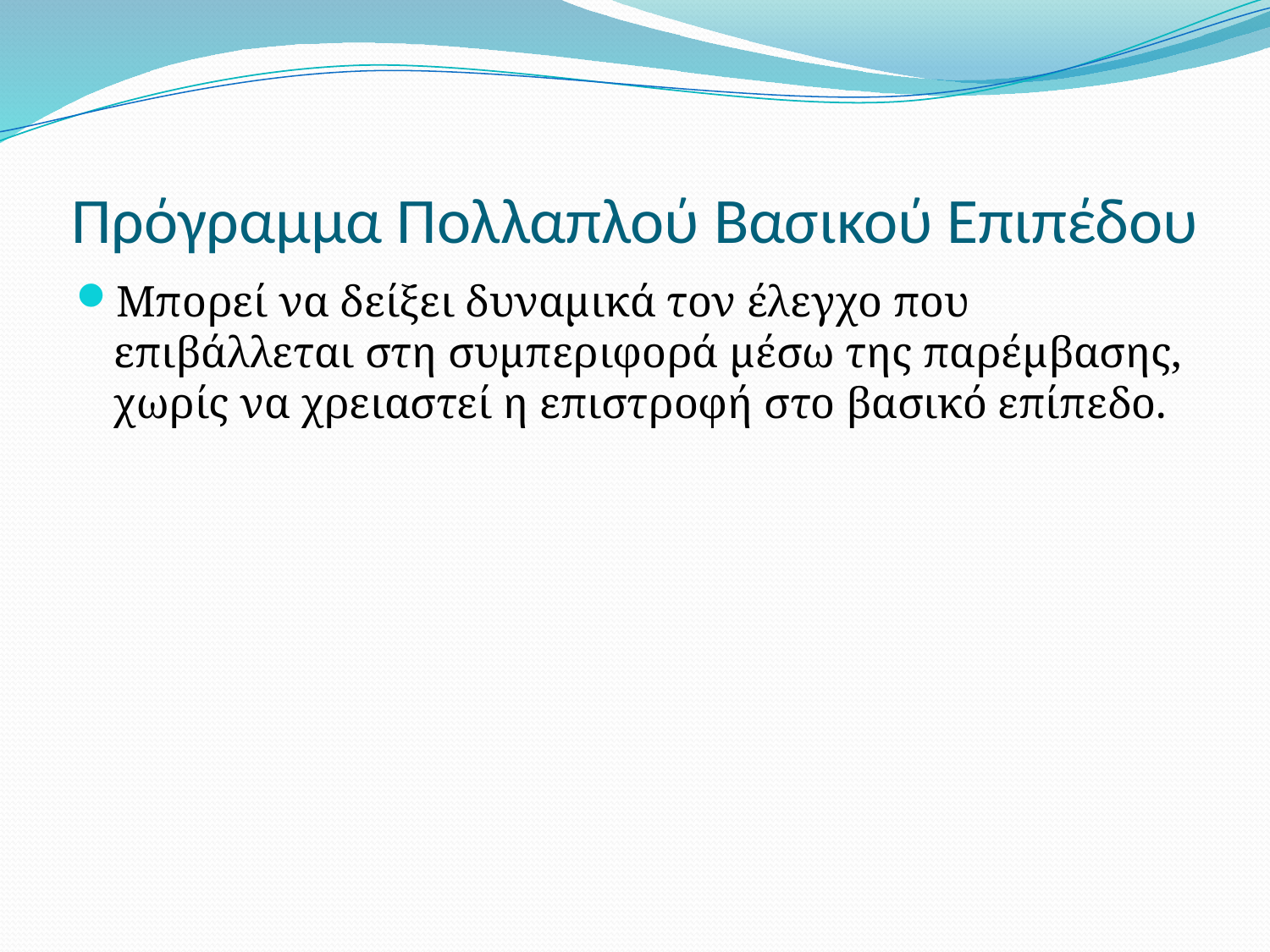

# Πρόγραμμα Πολλαπλού Βασικού Επιπέδου
Μπορεί να δείξει δυναμικά τον έλεγχο που επιβάλλεται στη συμπεριφορά μέσω της παρέμβασης, χωρίς να χρειαστεί η επιστροφή στο βασικό επίπεδο.